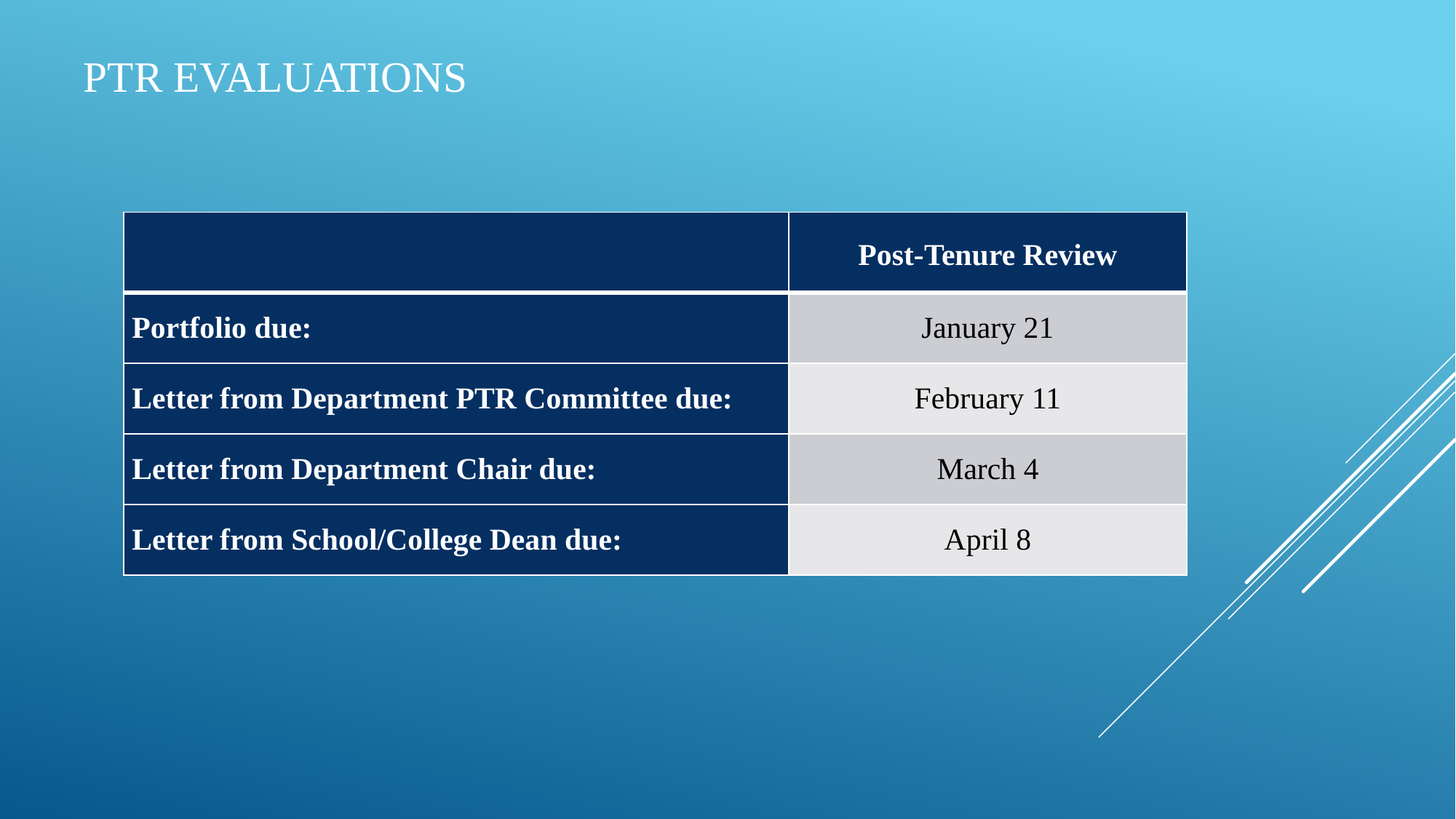

# PTR evaluations
|  | Post-Tenure Review |
| --- | --- |
| Portfolio due: | January 21 |
| Letter from Department PTR Committee due: | February 11 |
| Letter from Department Chair due: | March 4 |
| Letter from School/College Dean due: | April 8 |